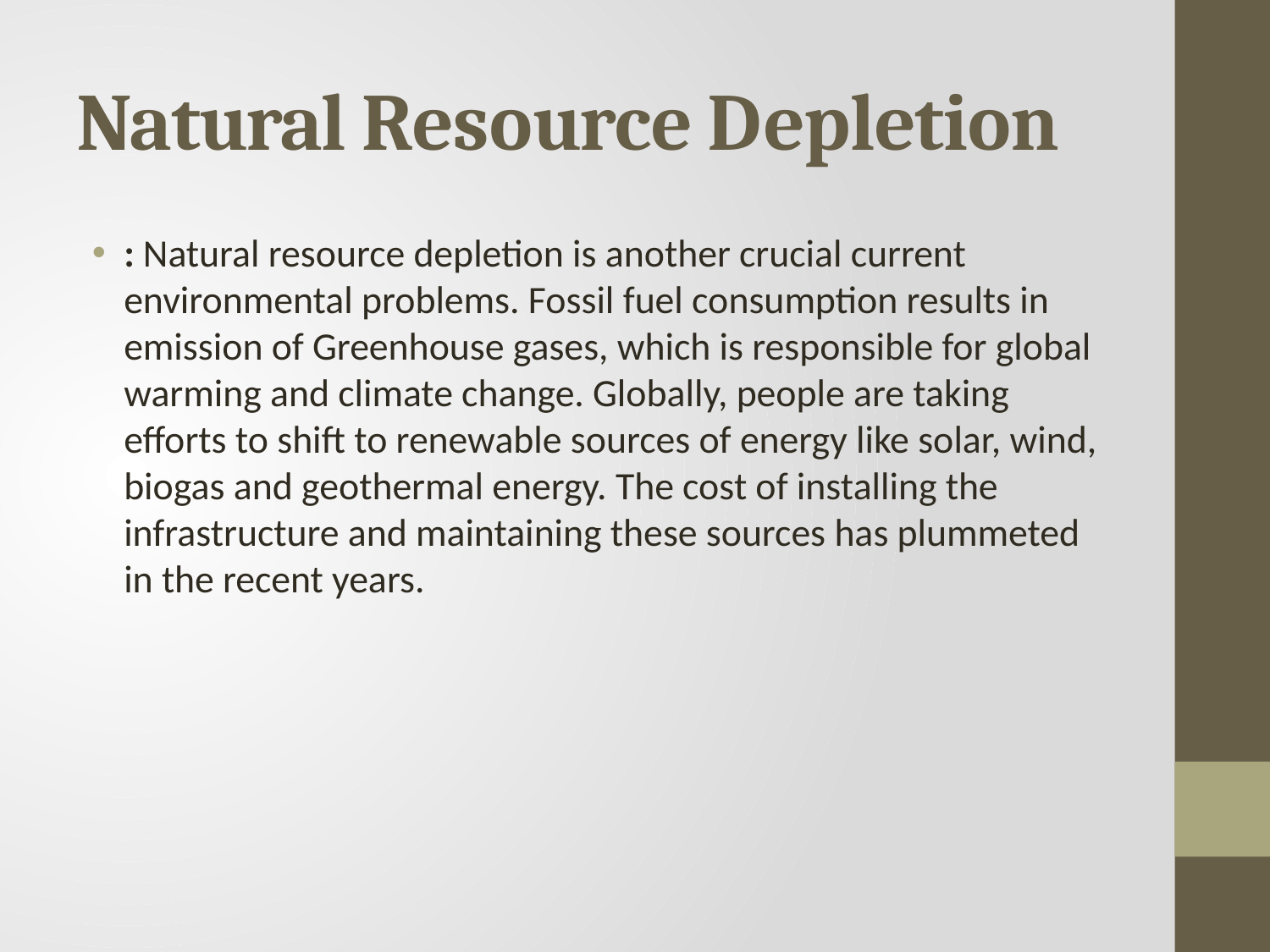

# Natural Resource Depletion
: Natural resource depletion is another crucial current environmental problems. Fossil fuel consumption results in emission of Greenhouse gases, which is responsible for global warming and climate change. Globally, people are taking efforts to shift to renewable sources of energy like solar, wind, biogas and geothermal energy. The cost of installing the infrastructure and maintaining these sources has plummeted in the recent years.